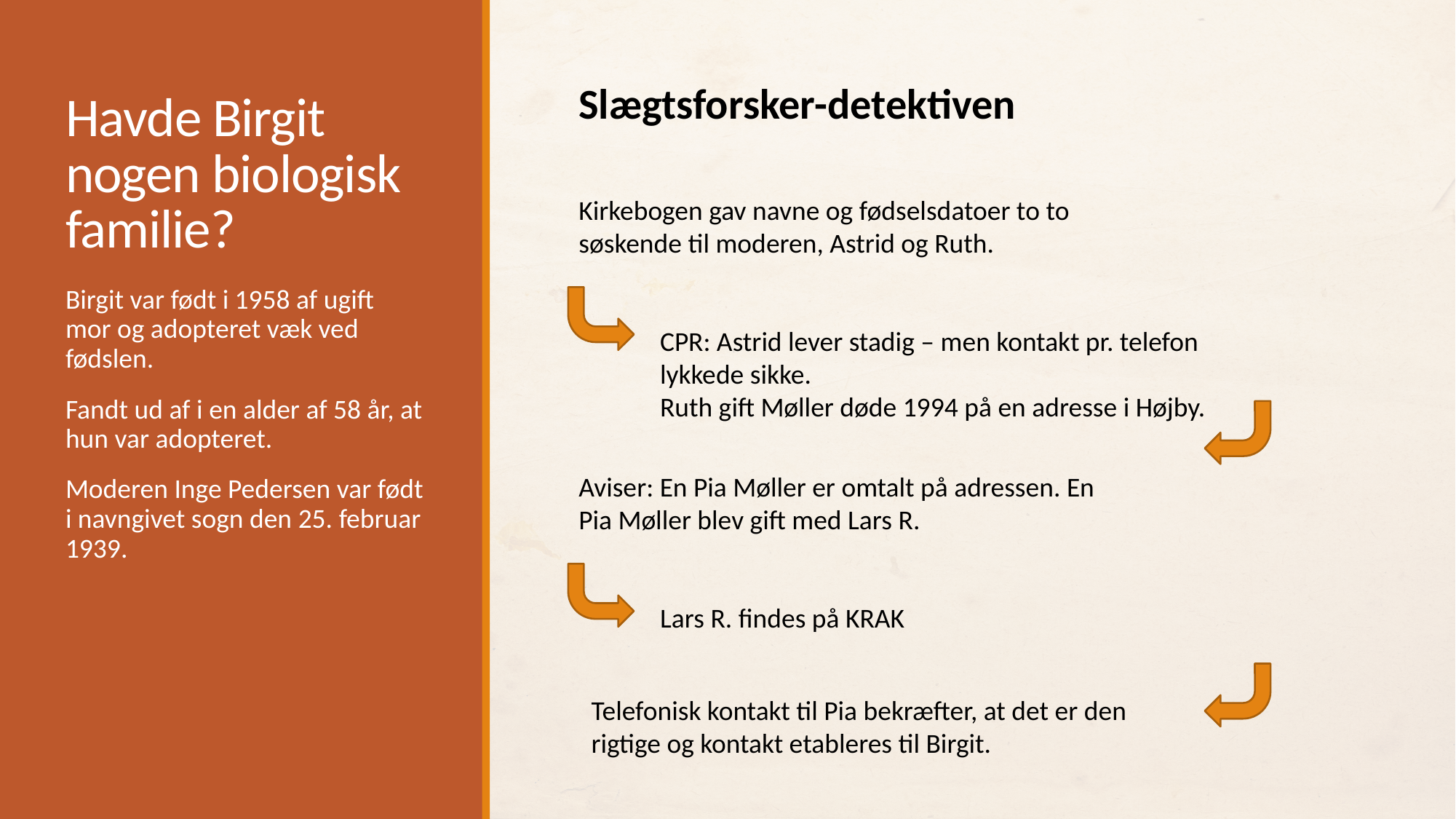

# Havde Birgit nogen biologisk familie?
Slægtsforsker-detektiven
Kirkebogen gav navne og fødselsdatoer to to søskende til moderen, Astrid og Ruth.
Birgit var født i 1958 af ugift mor og adopteret væk ved fødslen.
Fandt ud af i en alder af 58 år, at hun var adopteret.
Moderen Inge Pedersen var født i navngivet sogn den 25. februar 1939.

CPR: Astrid lever stadig – men kontakt pr. telefon lykkede sikke.
Ruth gift Møller døde 1994 på en adresse i Højby.

Aviser: En Pia Møller er omtalt på adressen. En Pia Møller blev gift med Lars R.

Lars R. findes på KRAK

Telefonisk kontakt til Pia bekræfter, at det er den rigtige og kontakt etableres til Birgit.